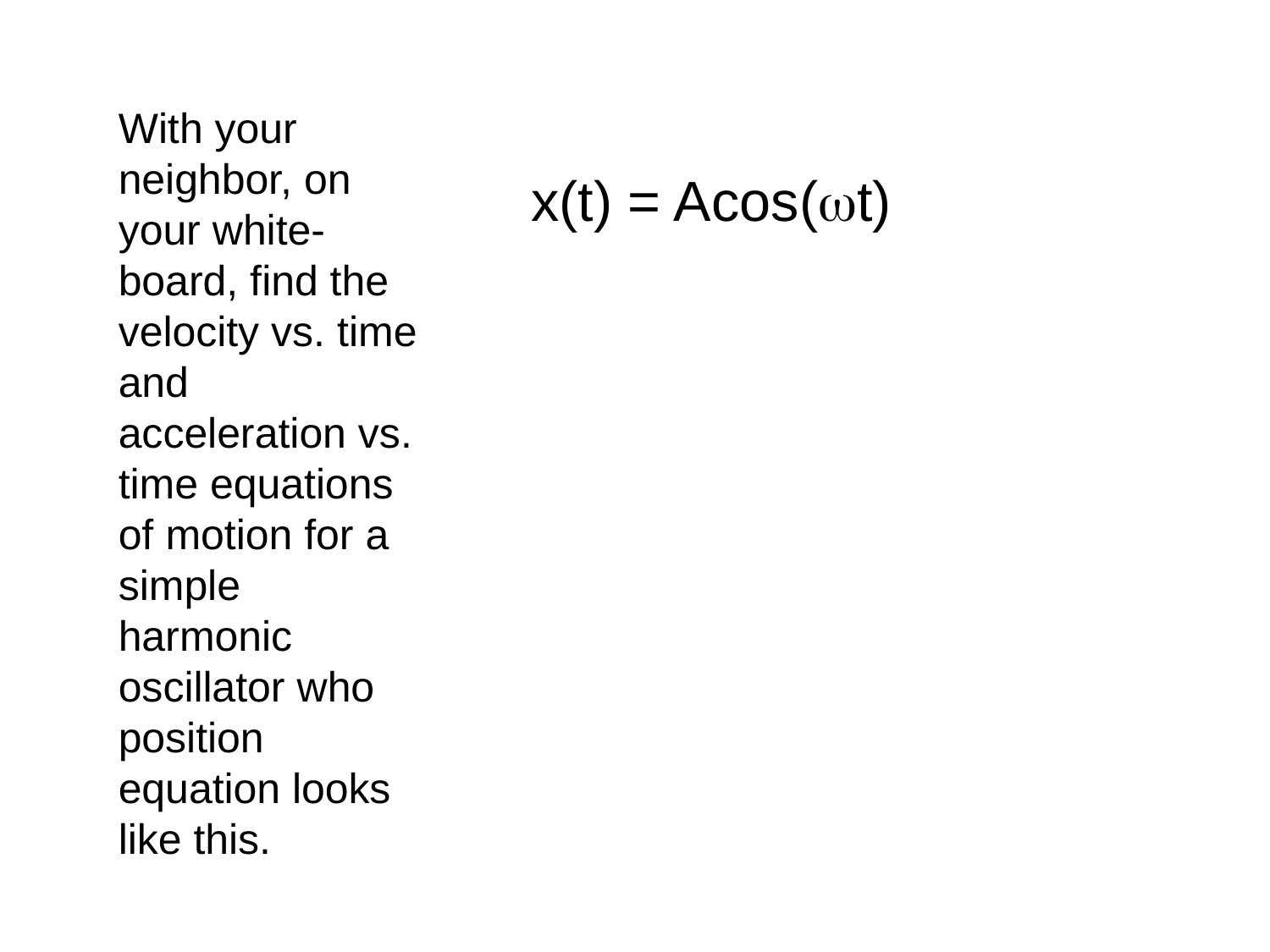

With your neighbor, on your white-board, find the velocity vs. time and acceleration vs. time equations of motion for a simple harmonic oscillator who position equation looks like this.
x(t) = Acos(ωt)